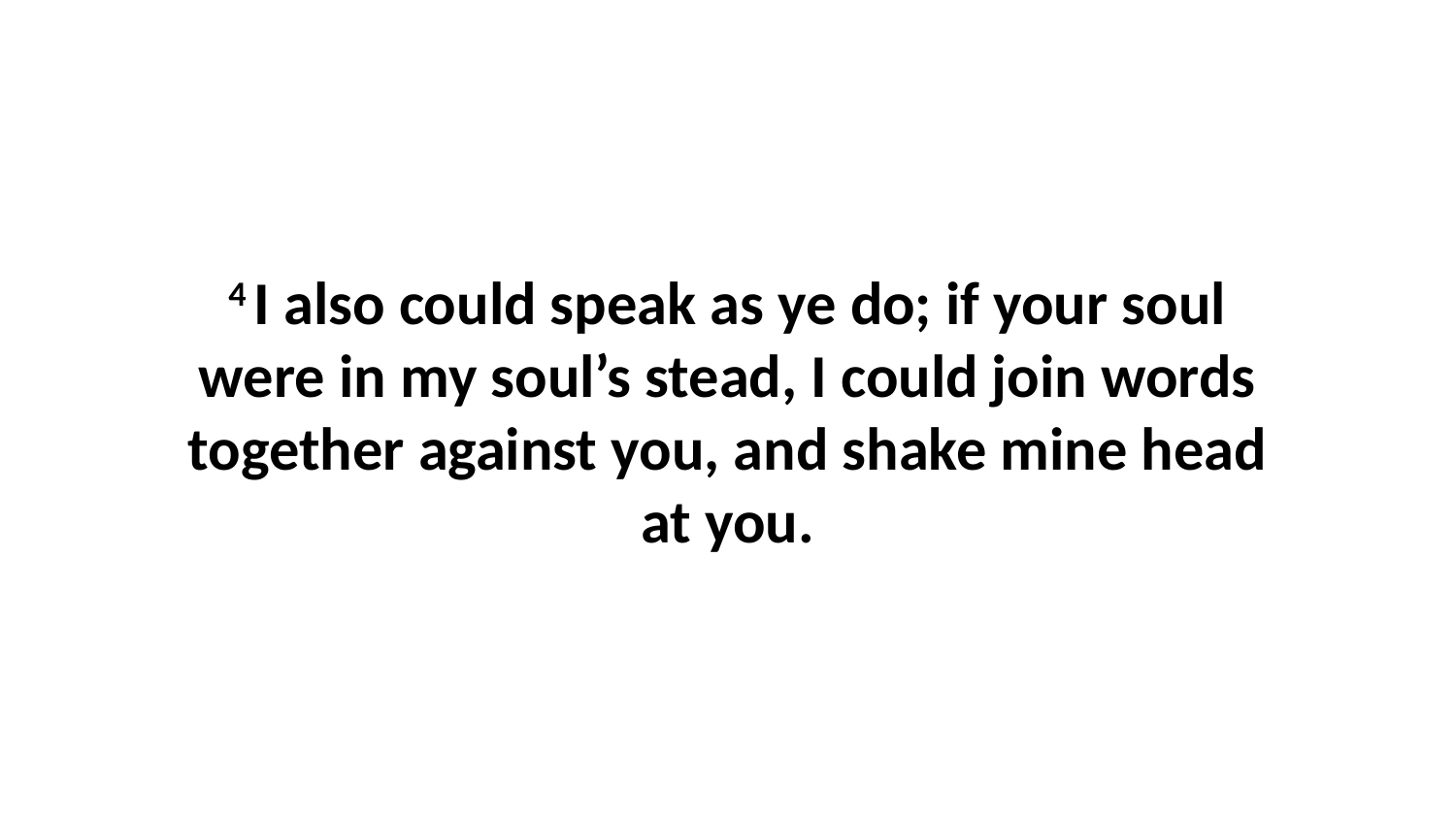

4 I also could speak as ye do; if your soul were in my soul’s stead, I could join words together against you, and shake mine head at you.